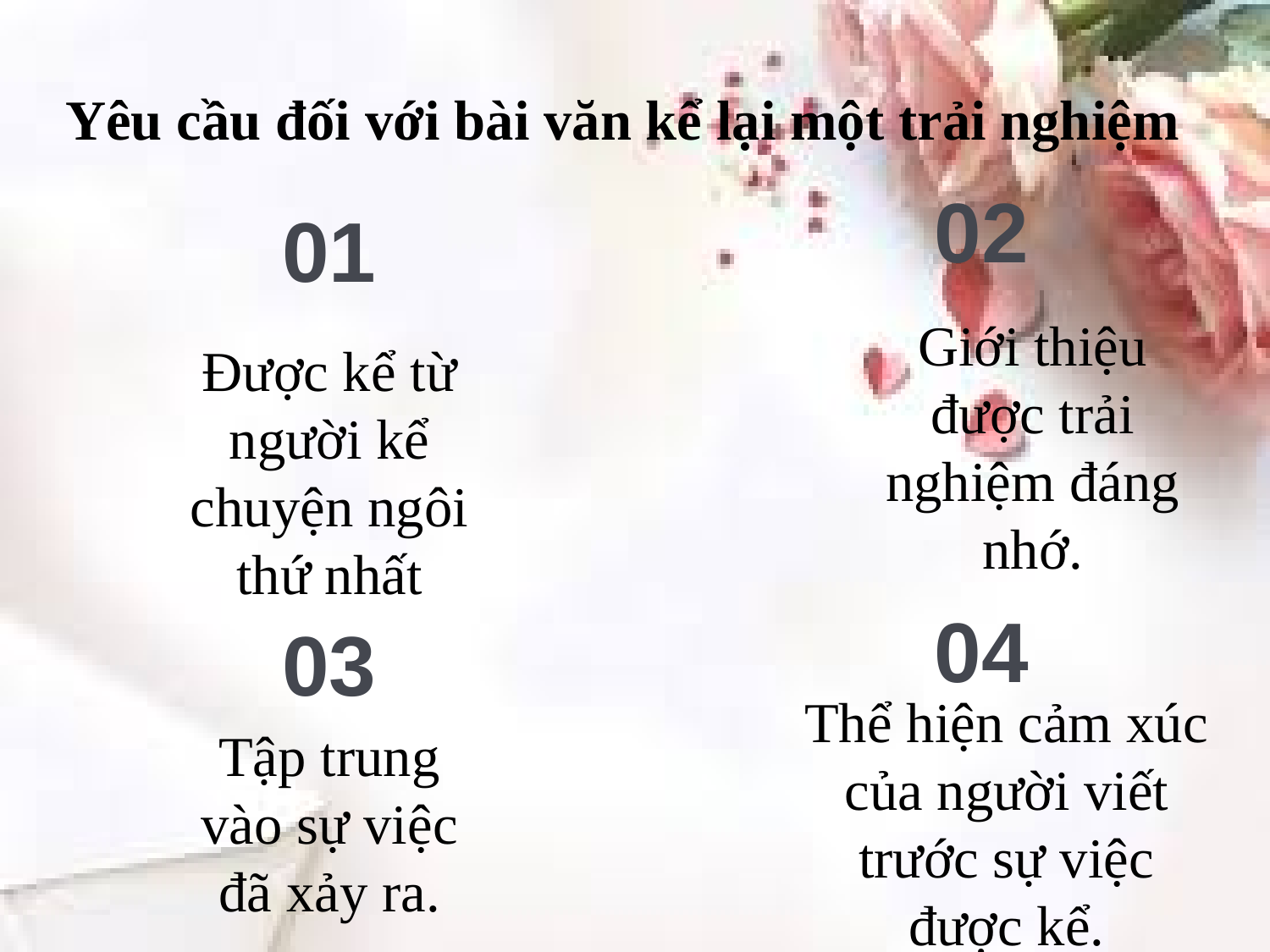

Yêu cầu đối với bài văn kể lại một trải nghiệm
02
01
Giới thiệu được trải nghiệm đáng nhớ.
Được kể từ người kể chuyện ngôi thứ nhất
04
03
Thể hiện cảm xúc của người viết trước sự việc được kể.
Tập trung vào sự việc đã xảy ra.